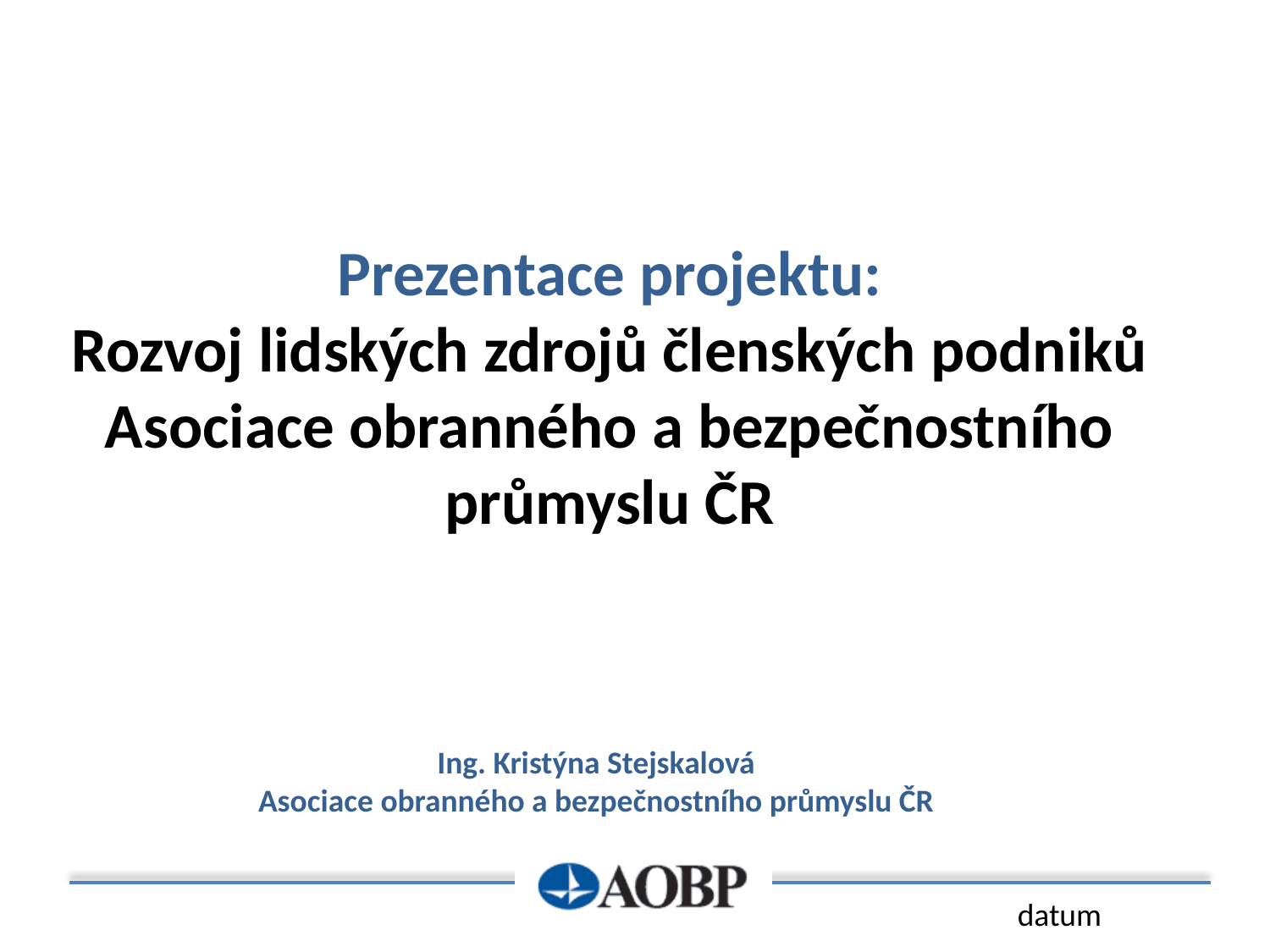

Prezentace projektu:
Rozvoj lidských zdrojů členských podniků Asociace obranného a bezpečnostního průmyslu ČR
Ing. Kristýna Stejskalová
Asociace obranného a bezpečnostního průmyslu ČR

datum